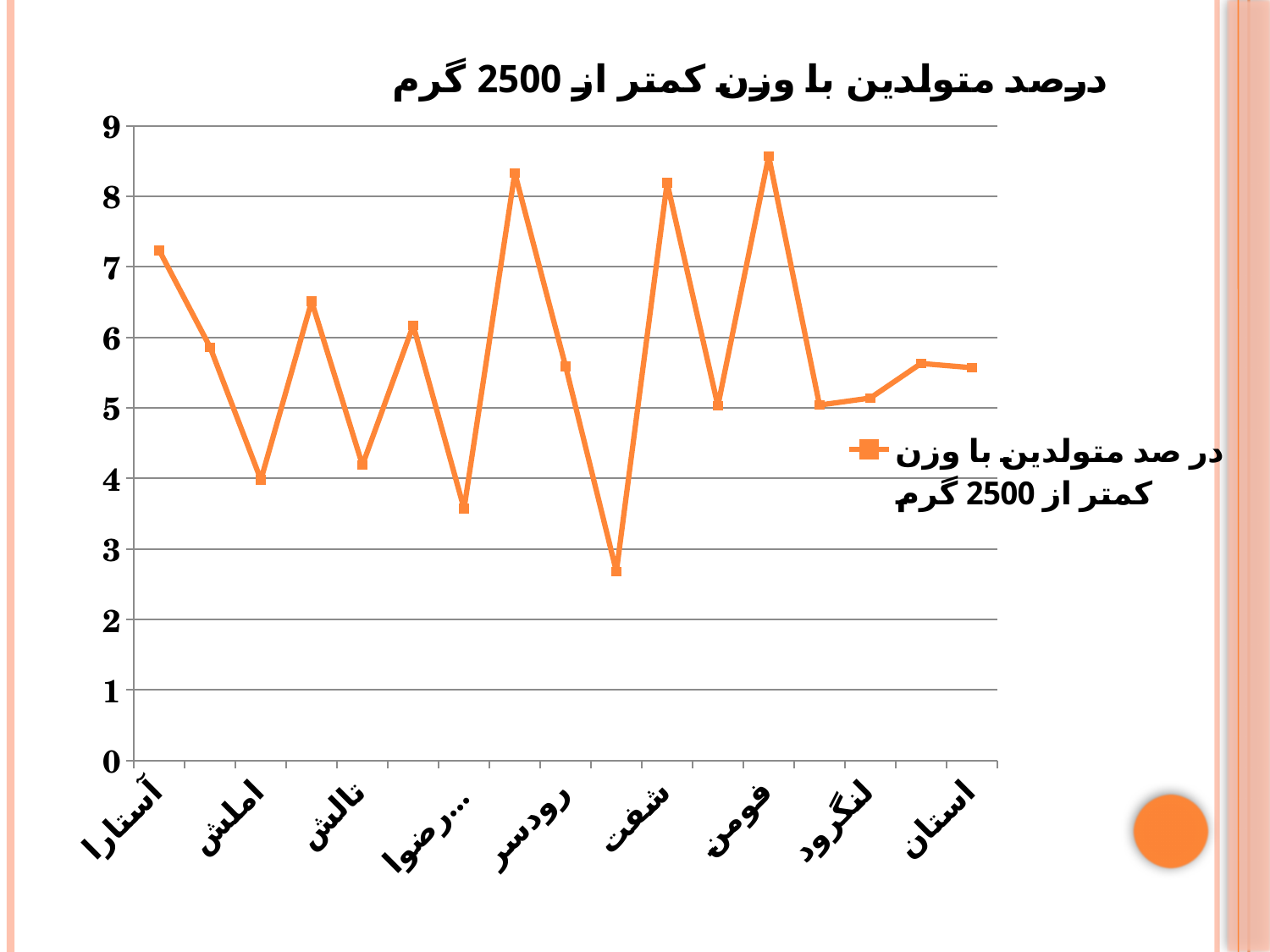

### Chart: درصد متولدين با وزن كمتر از 2500 گرم

| Category | در صد متولدين با وزن كمتر از 2500 گرم |
|---|---|
| آستارا | 7.23 |
| آستانه | 5.86 |
| املش | 3.98 |
| انزلي | 6.51 |
| تالش | 4.19 |
| رشت | 6.17 |
| رضوانشهر | 3.57 |
| رودبار | 8.33 |
| رودسر | 5.59 |
| سياهكل | 2.68 |
| شفت | 8.19 |
| صومعه سرا | 5.03 |
| فومن | 8.57 |
| لاهيجان | 5.04 |
| لنگرود | 5.14 |
| ماسال | 5.63 |
| استان | 5.57 |